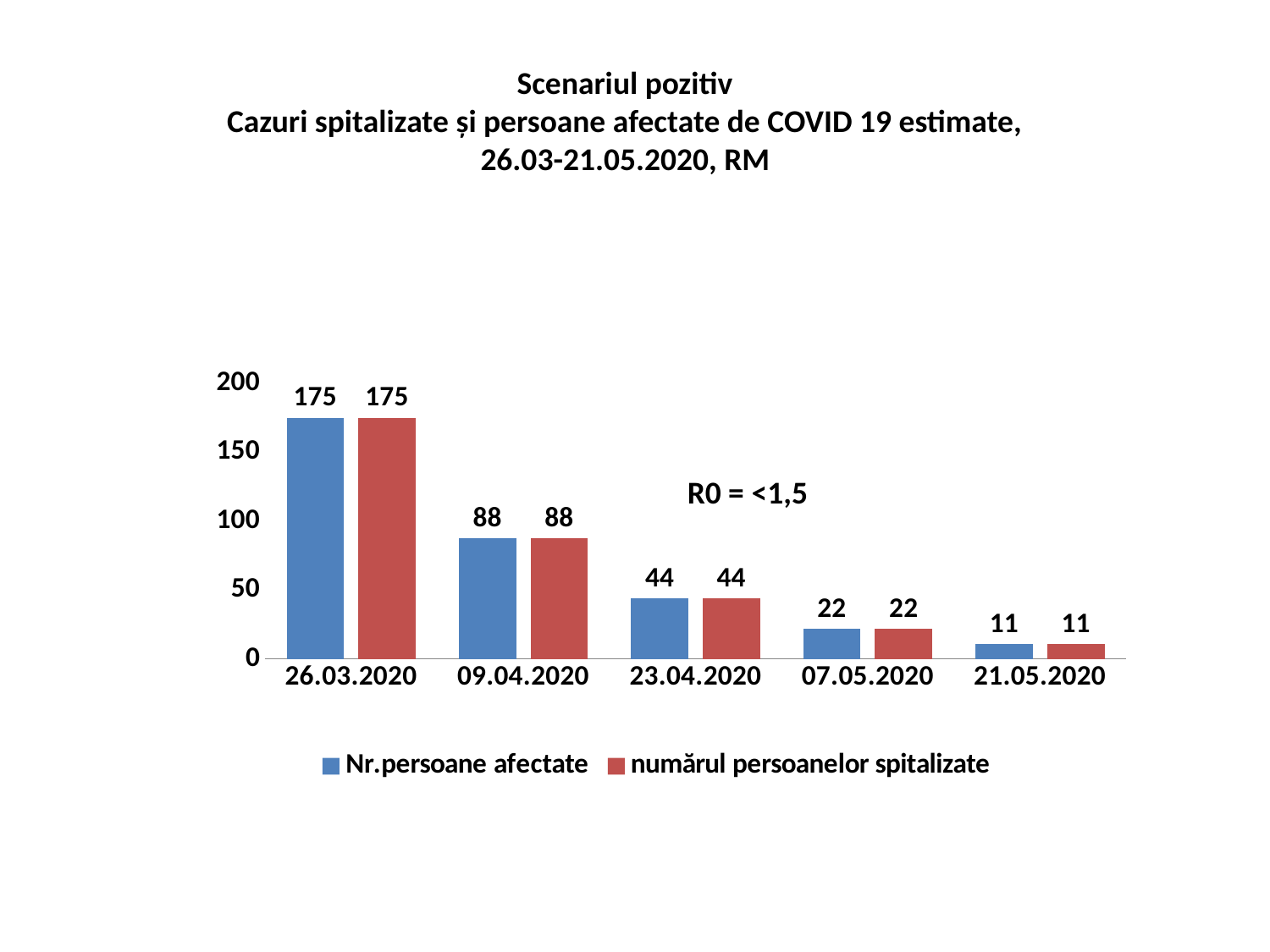

Scenariul pozitiv
Cazuri spitalizate și persoane afectate de COVID 19 estimate, 26.03-21.05.2020, RM

### Chart

| Category | Nr.persoane afectate | numărul persoanelor spitalizate  |
|---|---|---|
| 26.03.2020 | 175.0 | 175.0 |
| 09.04.2020 | 87.5 | 87.5 |
| 23.04.2020 | 43.75 | 43.75 |
| 07.05.2020 | 21.875 | 21.875 |
| 21.05.2020 | 10.9375 | 10.9375 |
R0 = <1,5